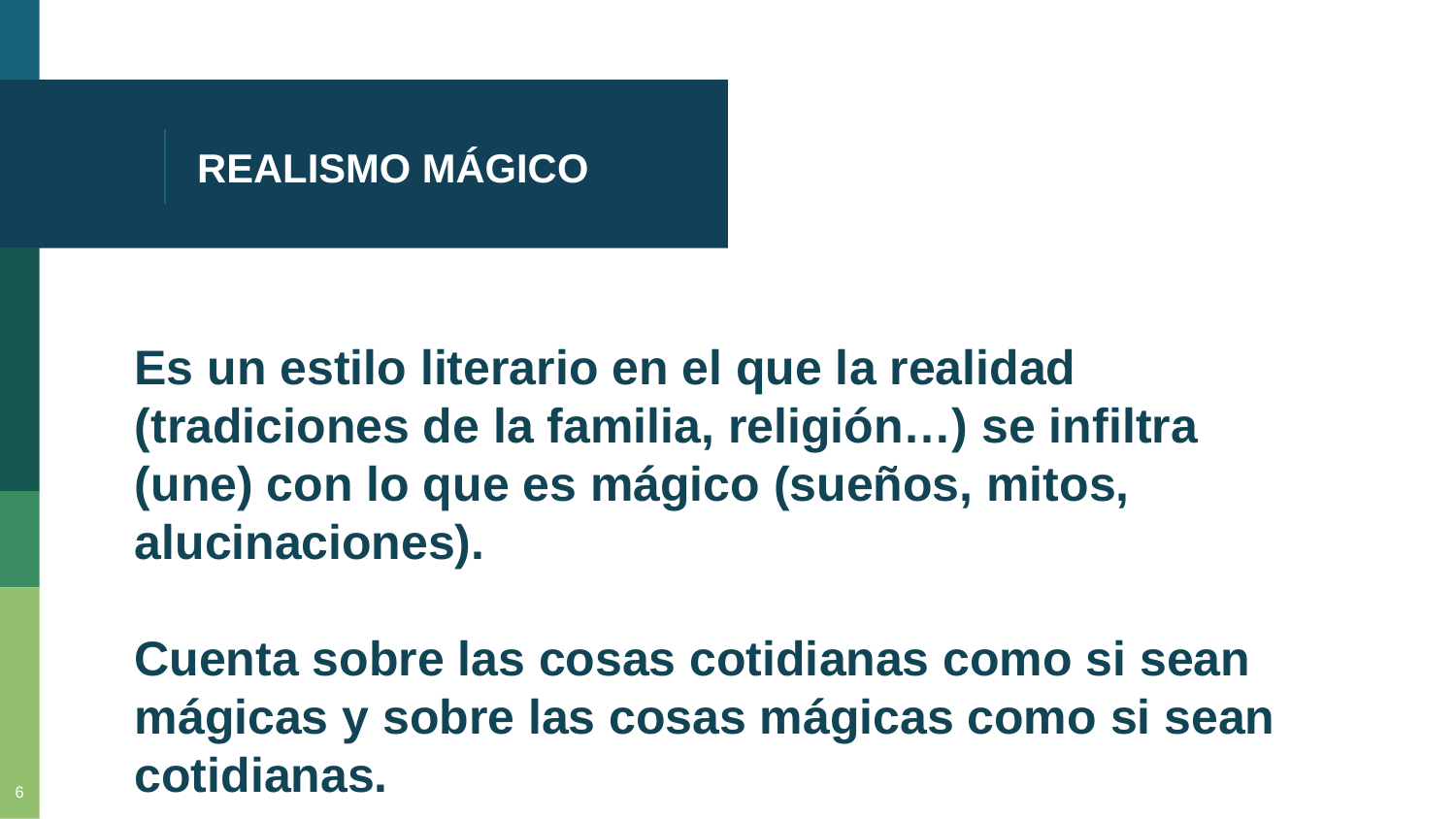

# REALISMO MÁGICO
Es un estilo literario en el que la realidad (tradiciones de la familia, religión…) se infiltra (une) con lo que es mágico (sueños, mitos, alucinaciones).

Cuenta sobre las cosas cotidianas como si sean mágicas y sobre las cosas mágicas como si sean cotidianas.
6